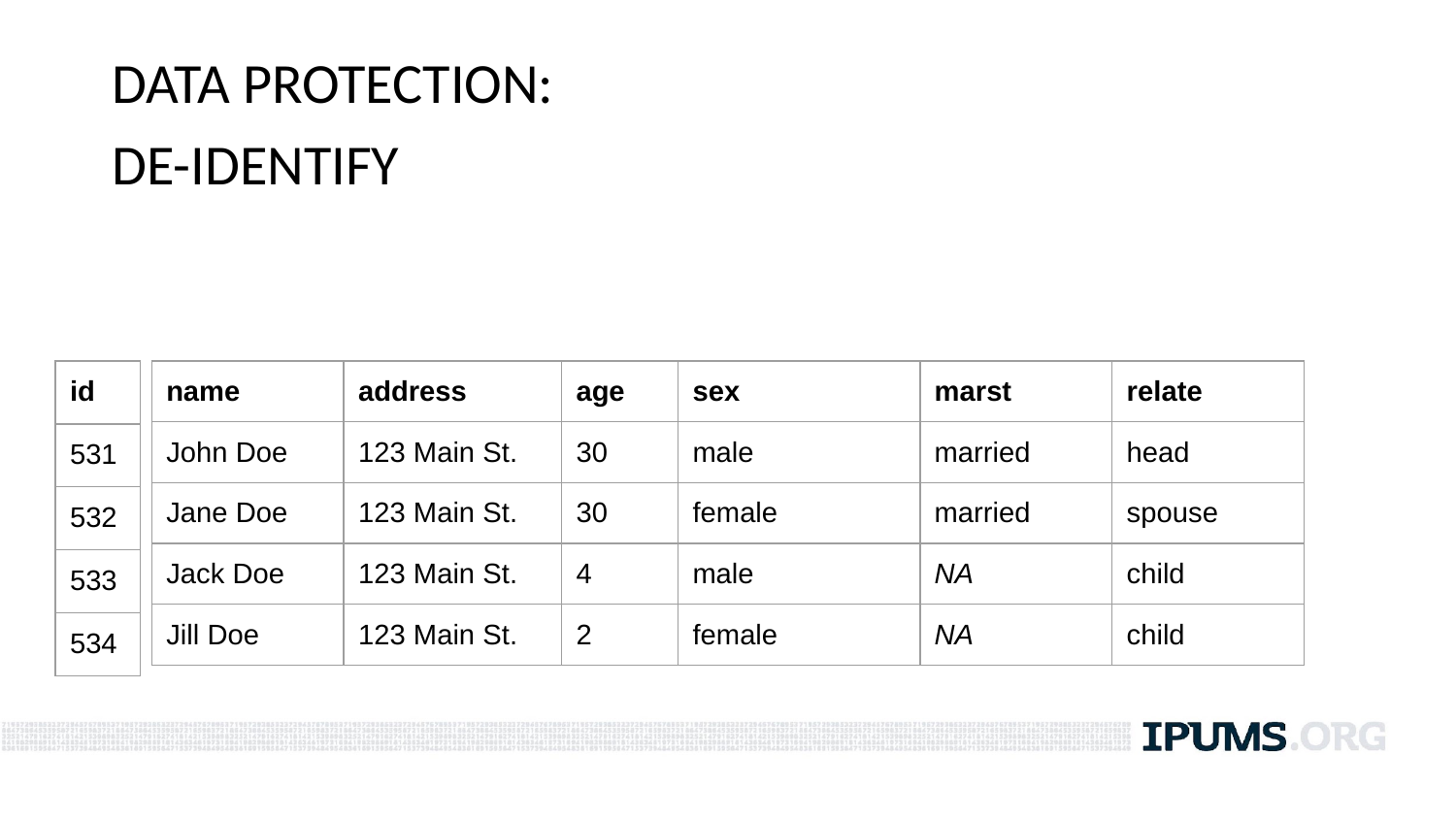

DATA PROTECTION:
DE-IDENTIFY

| id |
| --- |
| 531 |
| 532 |
| 533 |
| 534 |
| name | address | age | sex | marst | relate |
| --- | --- | --- | --- | --- | --- |
| John Doe | 123 Main St. | 30 | male | married | head |
| Jane Doe | 123 Main St. | 30 | female | married | spouse |
| Jack Doe | 123 Main St. | 4 | male | NA | child |
| Jill Doe | 123 Main St. | 2 | female | NA | child |